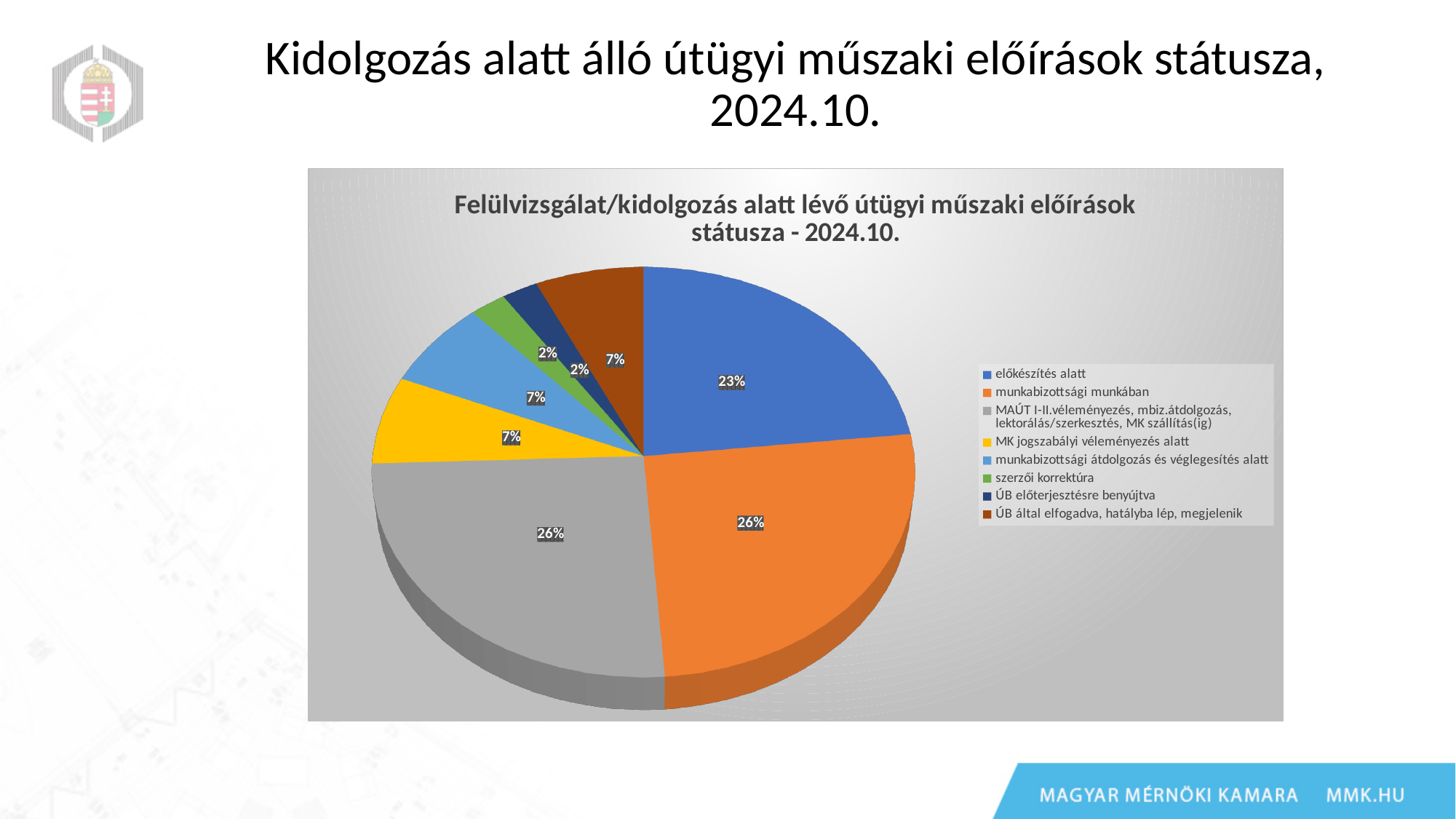

# Kidolgozás alatt álló útügyi műszaki előírások státusza, 2024.10.

[unsupported chart]